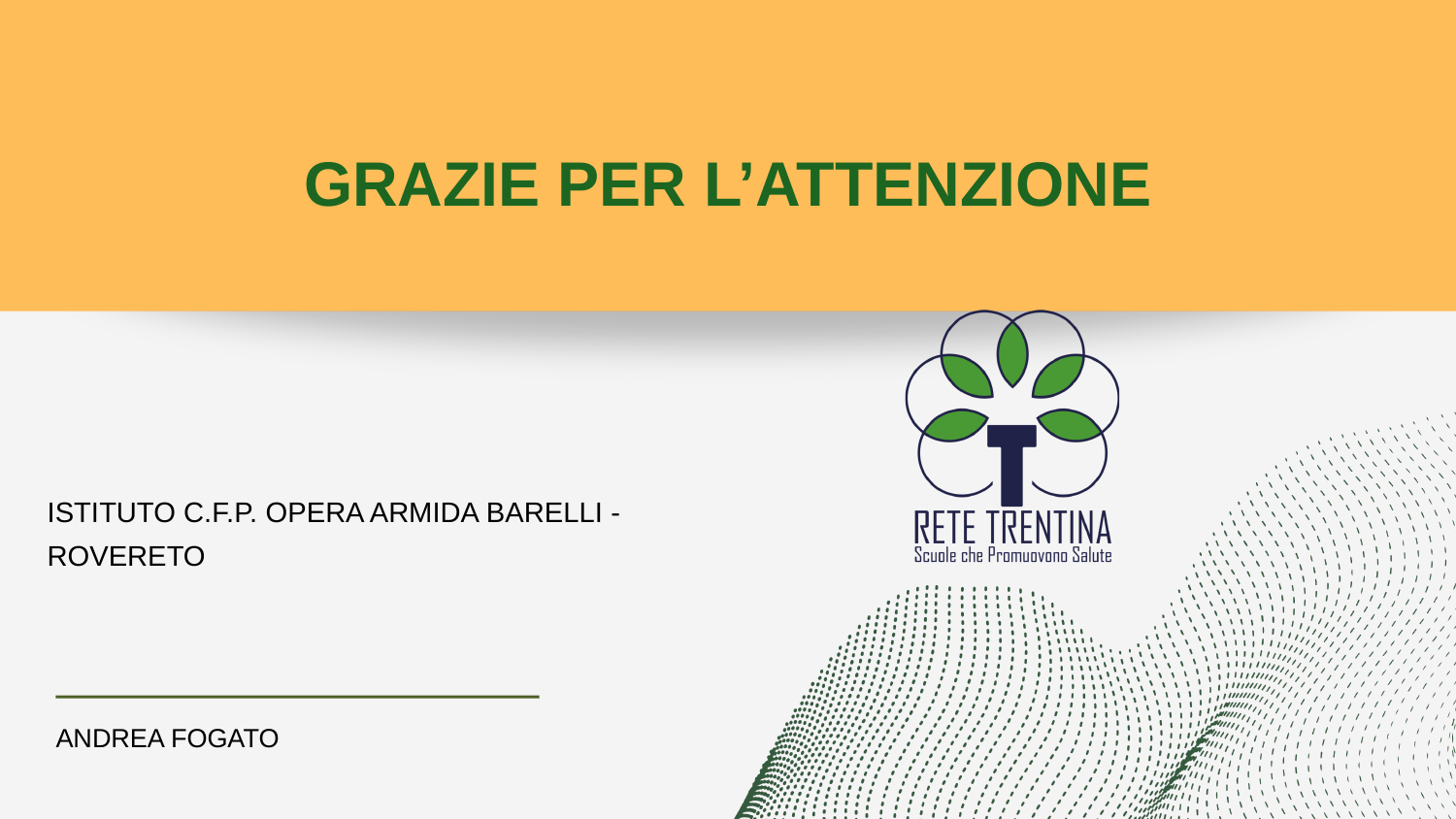

GRAZIE PER L’ATTENZIONE

ISTITUTO C.F.P. OPERA ARMIDA BARELLI - ROVERETO

ANDREA FOGATO